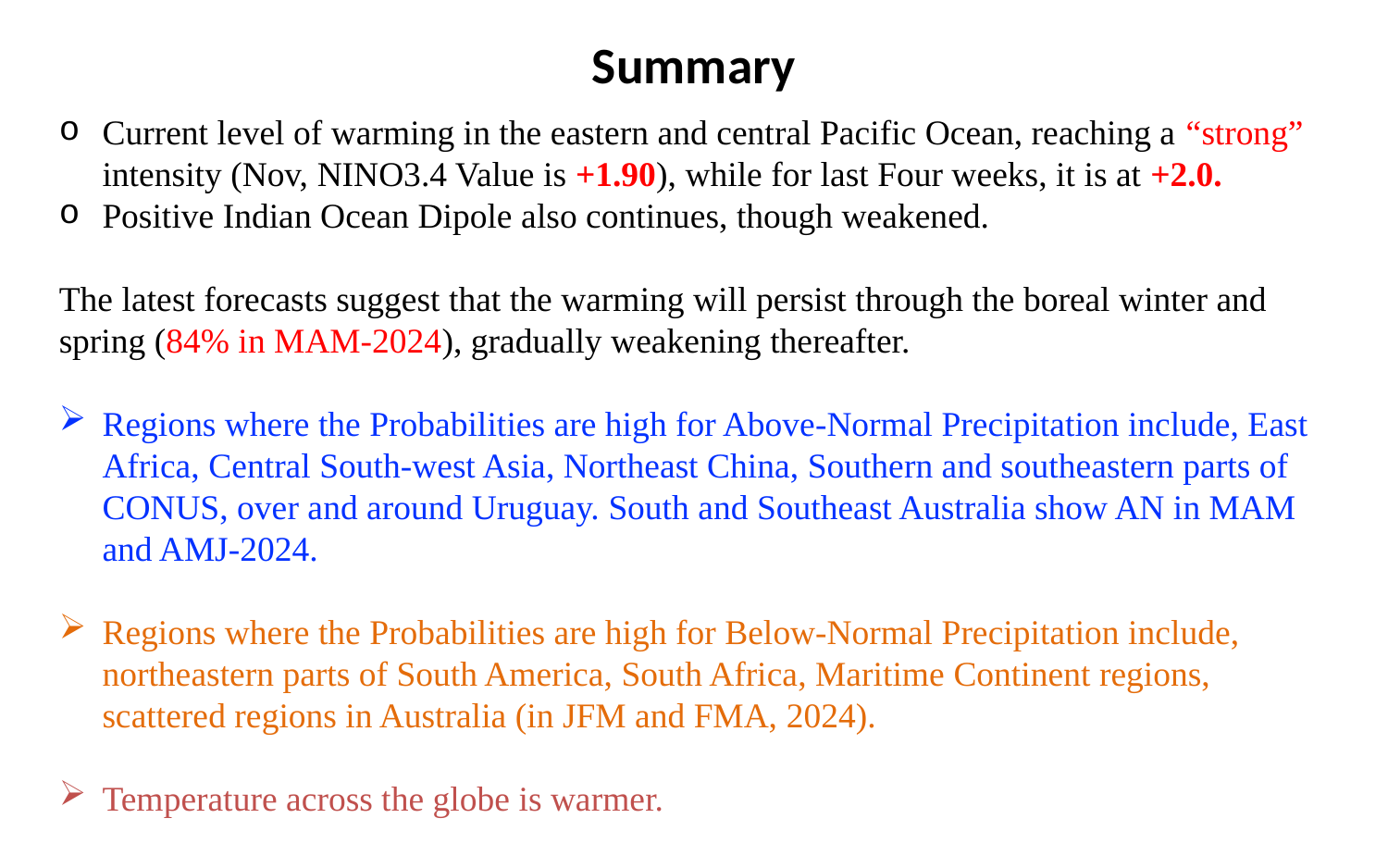

Summary
Current level of warming in the eastern and central Pacific Ocean, reaching a “strong” intensity (Nov, NINO3.4 Value is +1.90), while for last Four weeks, it is at +2.0.
Positive Indian Ocean Dipole also continues, though weakened.

The latest forecasts suggest that the warming will persist through the boreal winter and spring (84% in MAM-2024), gradually weakening thereafter.

Regions where the Probabilities are high for Above-Normal Precipitation include, East Africa, Central South-west Asia, Northeast China, Southern and southeastern parts of CONUS, over and around Uruguay. South and Southeast Australia show AN in MAM and AMJ-2024.

Regions where the Probabilities are high for Below-Normal Precipitation include, northeastern parts of South America, South Africa, Maritime Continent regions, scattered regions in Australia (in JFM and FMA, 2024).

Temperature across the globe is warmer.